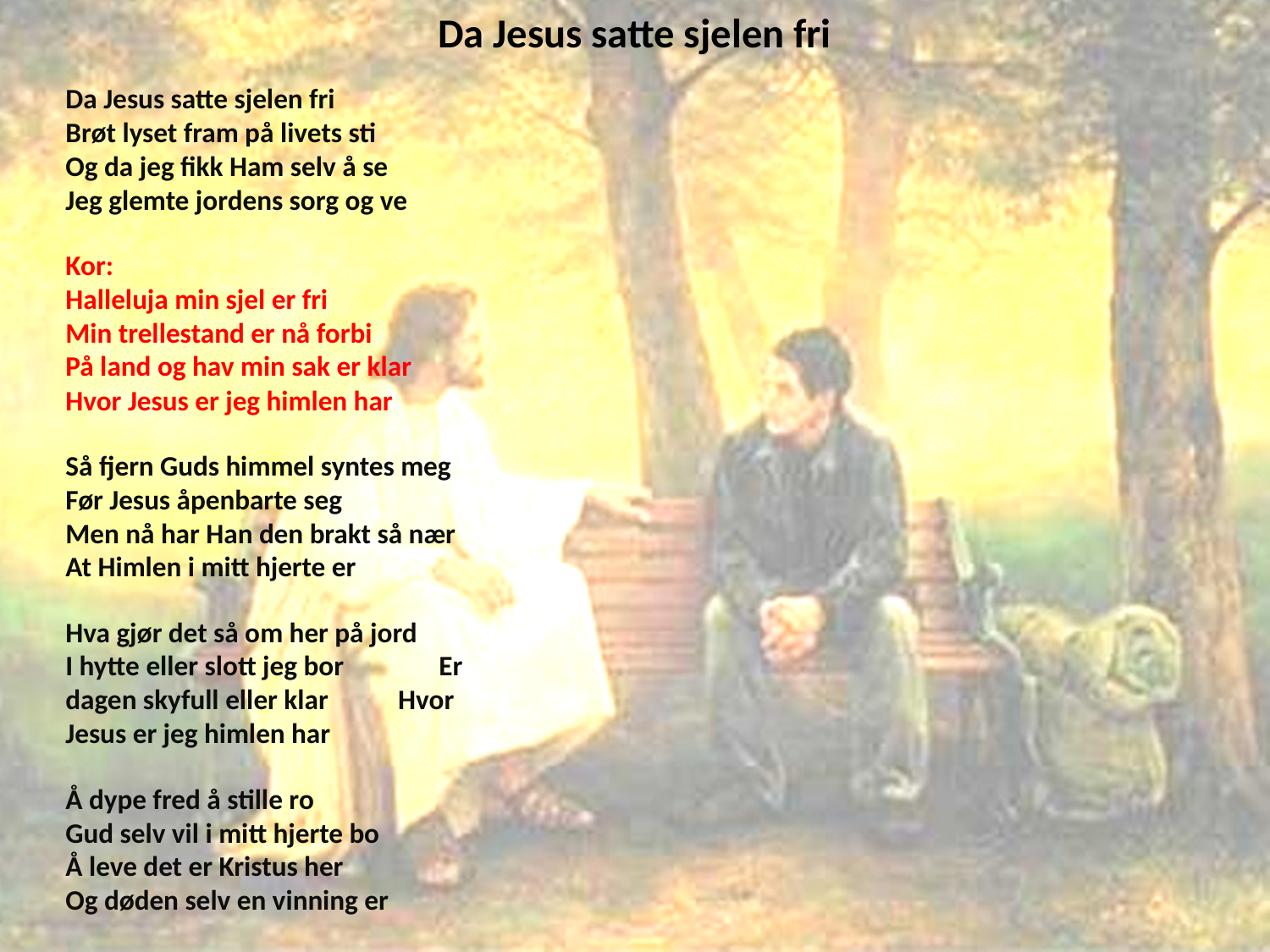

# Da Jesus satte sjelen fri
Da Jesus satte sjelen fri              Brøt lyset fram på livets sti          Og da jeg fikk Ham selv å se        Jeg glemte jordens sorg og ve

Kor:                                                 Halleluja min sjel er fri              Min trellestand er nå forbi             På land og hav min sak er klar      Hvor Jesus er jeg himlen har

Så fjern Guds himmel syntes meg  Før Jesus åpenbarte seg            Men nå har Han den brakt så nær At Himlen i mitt hjerte er

Hva gjør det så om her på jord        I hytte eller slott jeg bor               Er dagen skyfull eller klar           Hvor Jesus er jeg himlen har

Å dype fred å stille ro                    Gud selv vil i mitt hjerte bo           Å leve det er Kristus her                   Og døden selv en vinning er